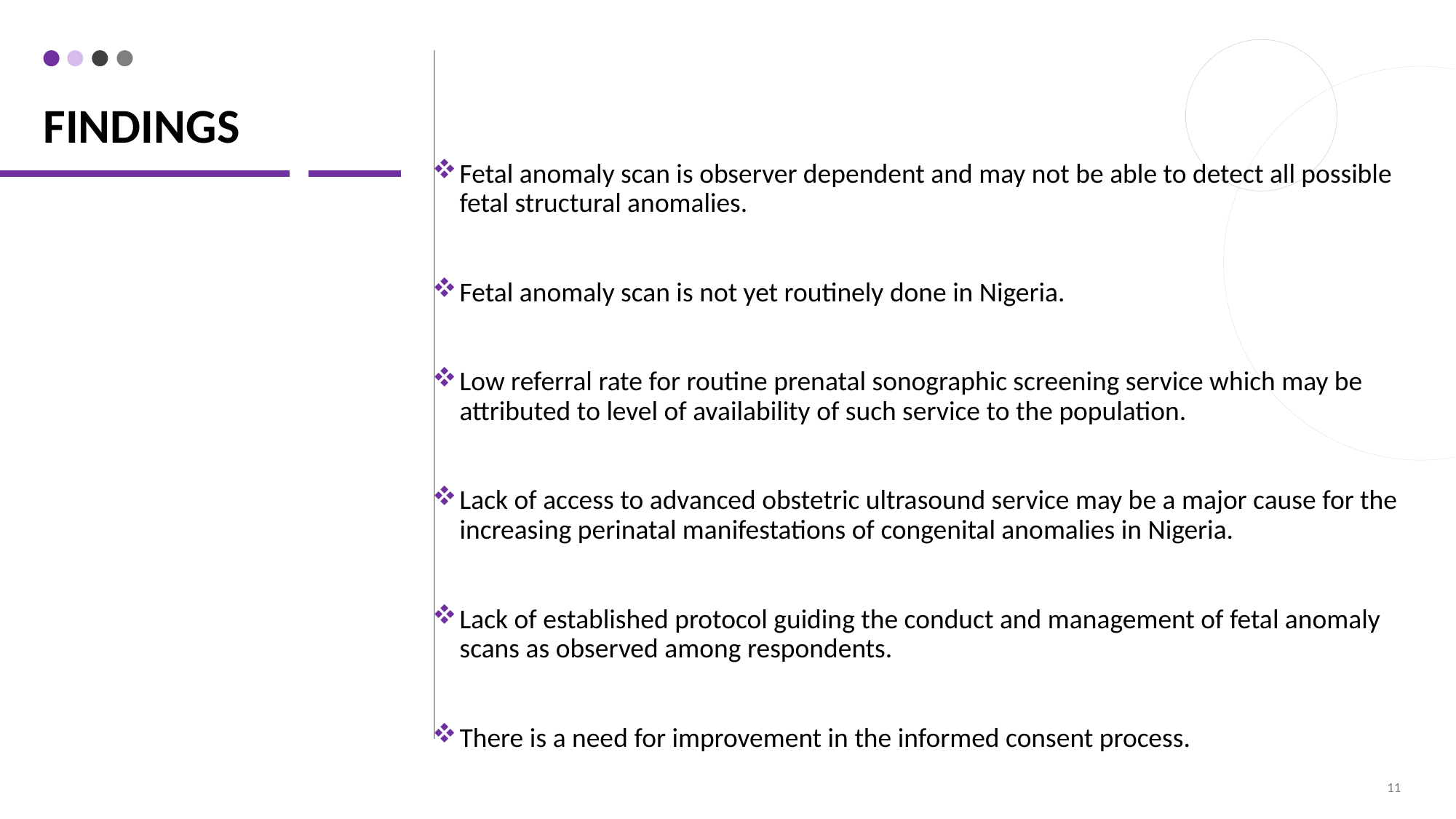

# FINDINGS
Fetal anomaly scan is observer dependent and may not be able to detect all possible fetal structural anomalies.

Fetal anomaly scan is not yet routinely done in Nigeria.

Low referral rate for routine prenatal sonographic screening service which may be attributed to level of availability of such service to the population.

Lack of access to advanced obstetric ultrasound service may be a major cause for the increasing perinatal manifestations of congenital anomalies in Nigeria.

Lack of established protocol guiding the conduct and management of fetal anomaly scans as observed among respondents.

There is a need for improvement in the informed consent process.
11